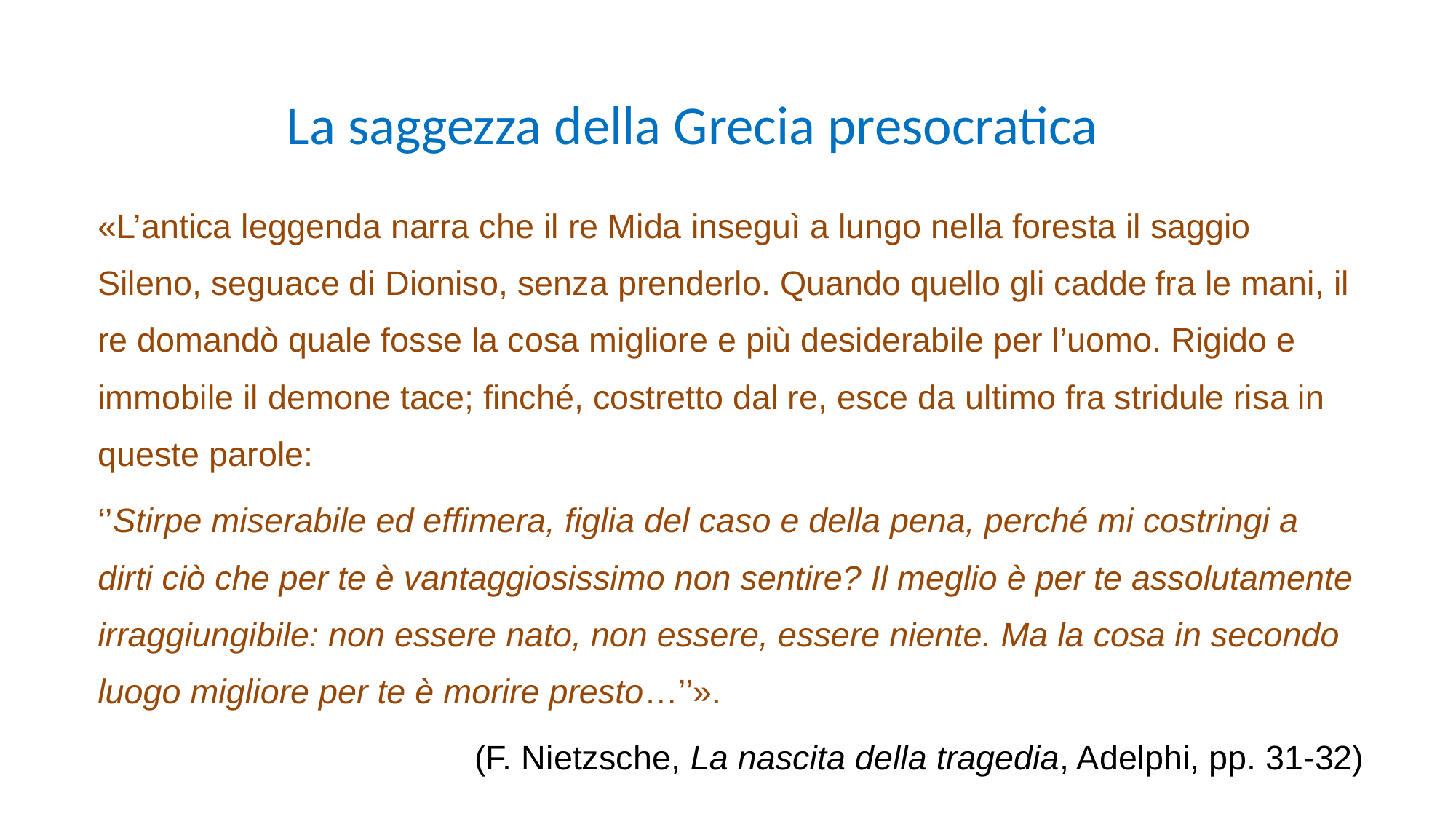

# La saggezza della Grecia presocratica
«L’antica leggenda narra che il re Mida inseguì a lungo nella foresta il saggio Sileno, seguace di Dioniso, senza prenderlo. Quando quello gli cadde fra le mani, il re domandò quale fosse la cosa migliore e più desiderabile per l’uomo. Rigido e immobile il demone tace; finché, costretto dal re, esce da ultimo fra stridule risa in queste parole:
‘’Stirpe miserabile ed effimera, figlia del caso e della pena, perché mi costringi a dirti ciò che per te è vantaggiosissimo non sentire? Il meglio è per te assolutamente irraggiungibile: non essere nato, non essere, essere niente. Ma la cosa in secondo luogo migliore per te è morire presto…’’».
(F. Nietzsche, La nascita della tragedia, Adelphi, pp. 31-32)